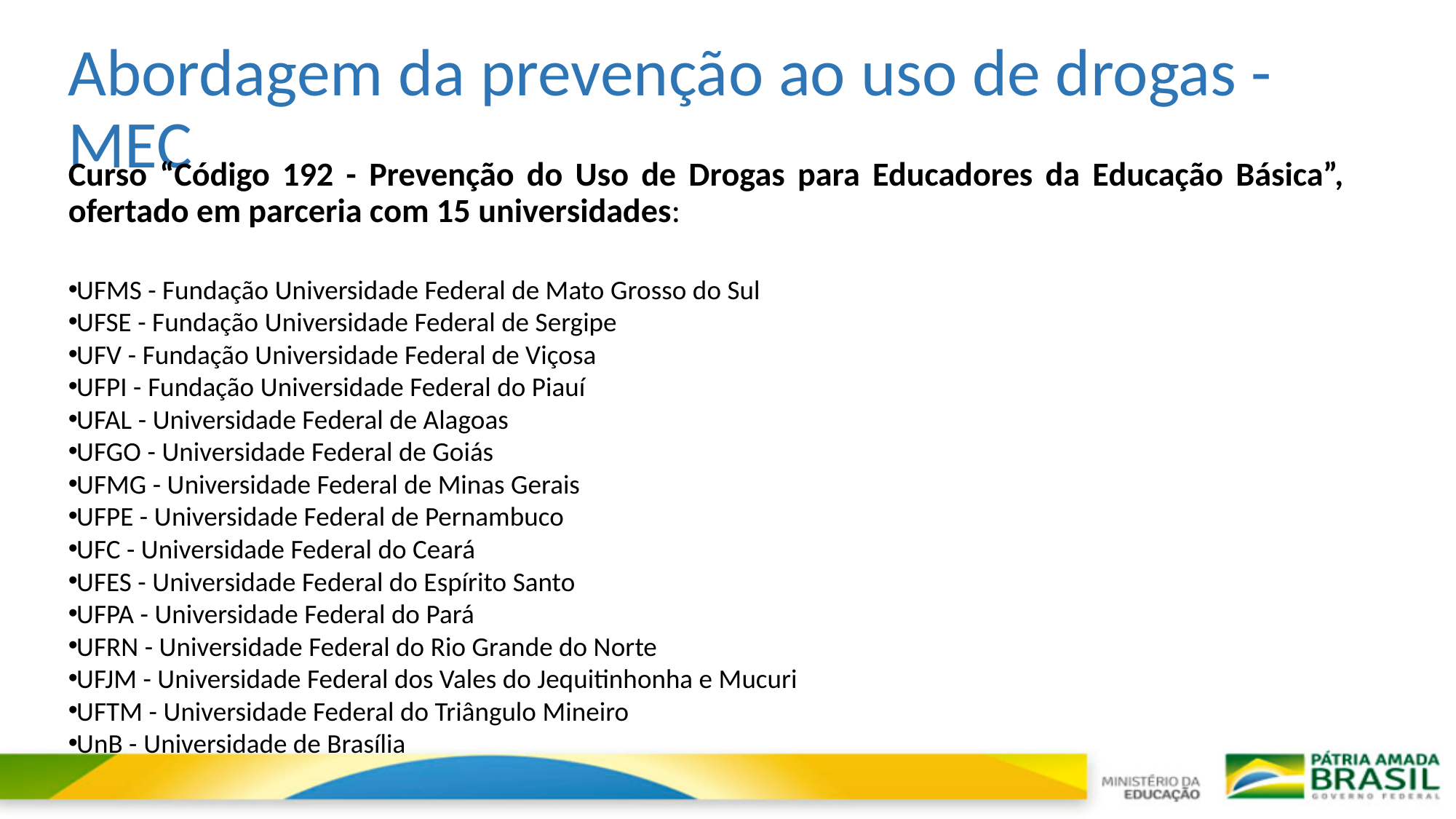

# Abordagem da prevenção ao uso de drogas - MEC
Curso “Código 192 - Prevenção do Uso de Drogas para Educadores da Educação Básica”, ofertado em parceria com 15 universidades:

UFMS - Fundação Universidade Federal de Mato Grosso do Sul
UFSE - Fundação Universidade Federal de Sergipe
UFV - Fundação Universidade Federal de Viçosa
UFPI - Fundação Universidade Federal do Piauí
UFAL - Universidade Federal de Alagoas
UFGO - Universidade Federal de Goiás
UFMG - Universidade Federal de Minas Gerais
UFPE - Universidade Federal de Pernambuco
UFC - Universidade Federal do Ceará
UFES - Universidade Federal do Espírito Santo
UFPA - Universidade Federal do Pará
UFRN - Universidade Federal do Rio Grande do Norte
UFJM - Universidade Federal dos Vales do Jequitinhonha e Mucuri
UFTM - Universidade Federal do Triângulo Mineiro
UnB - Universidade de Brasília